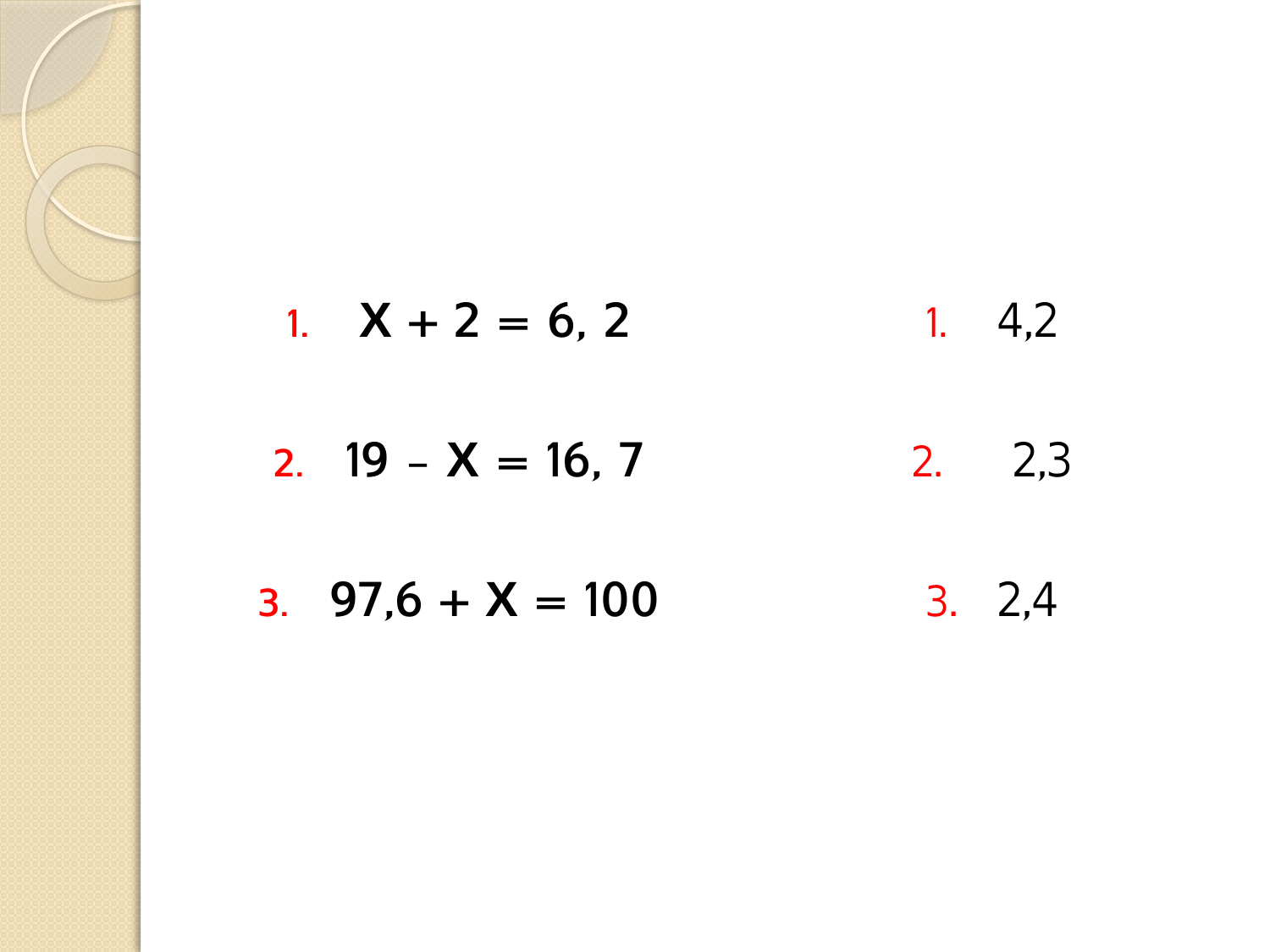

Х + 2 = 6, 2

19 – Х = 16, 7

97,6 + Х = 100

4,2

  2,3

2,4